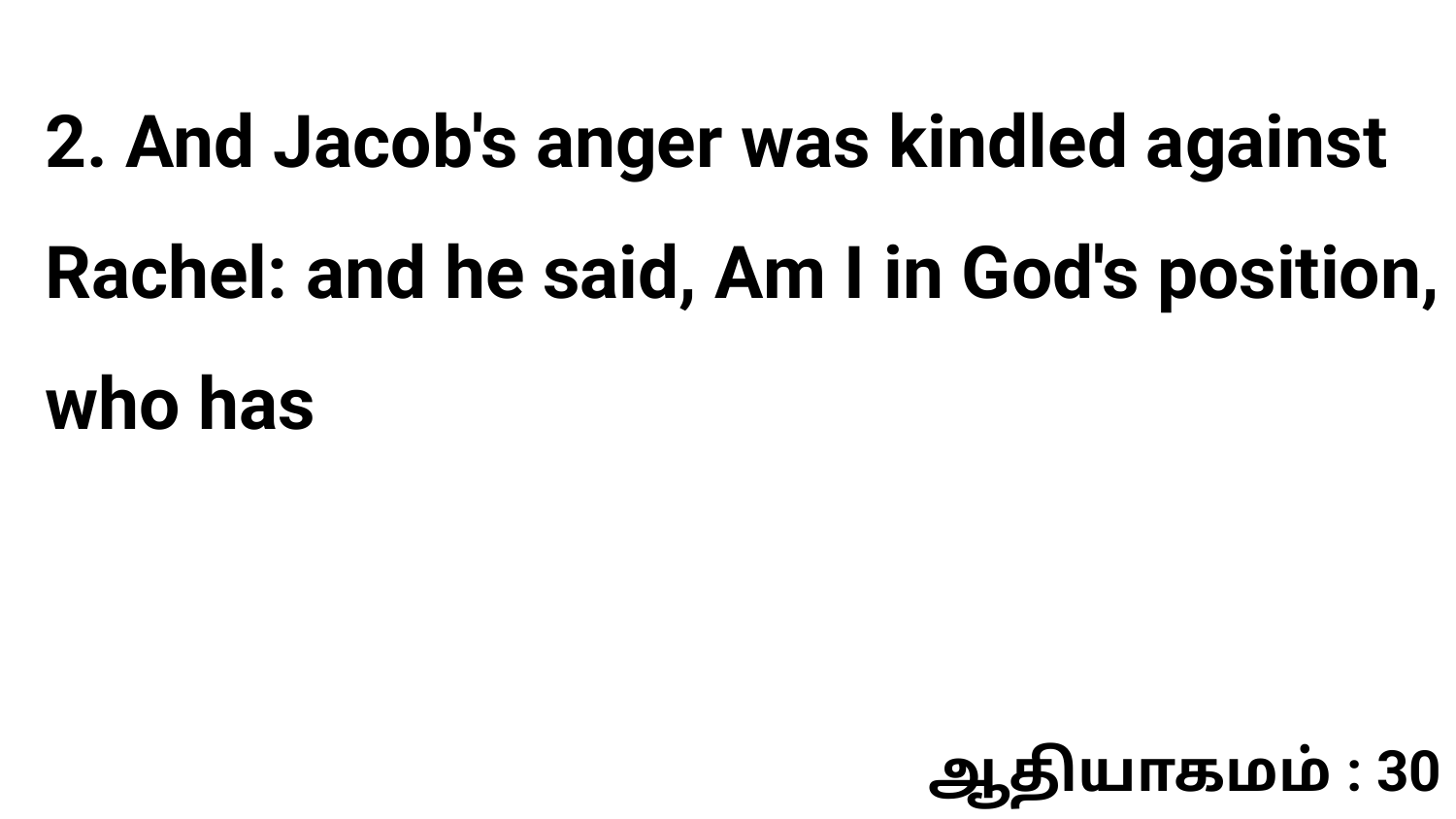

2. And Jacob's anger was kindled against Rachel: and he said, Am I in God's position, who has
ஆதியாகமம் : 30